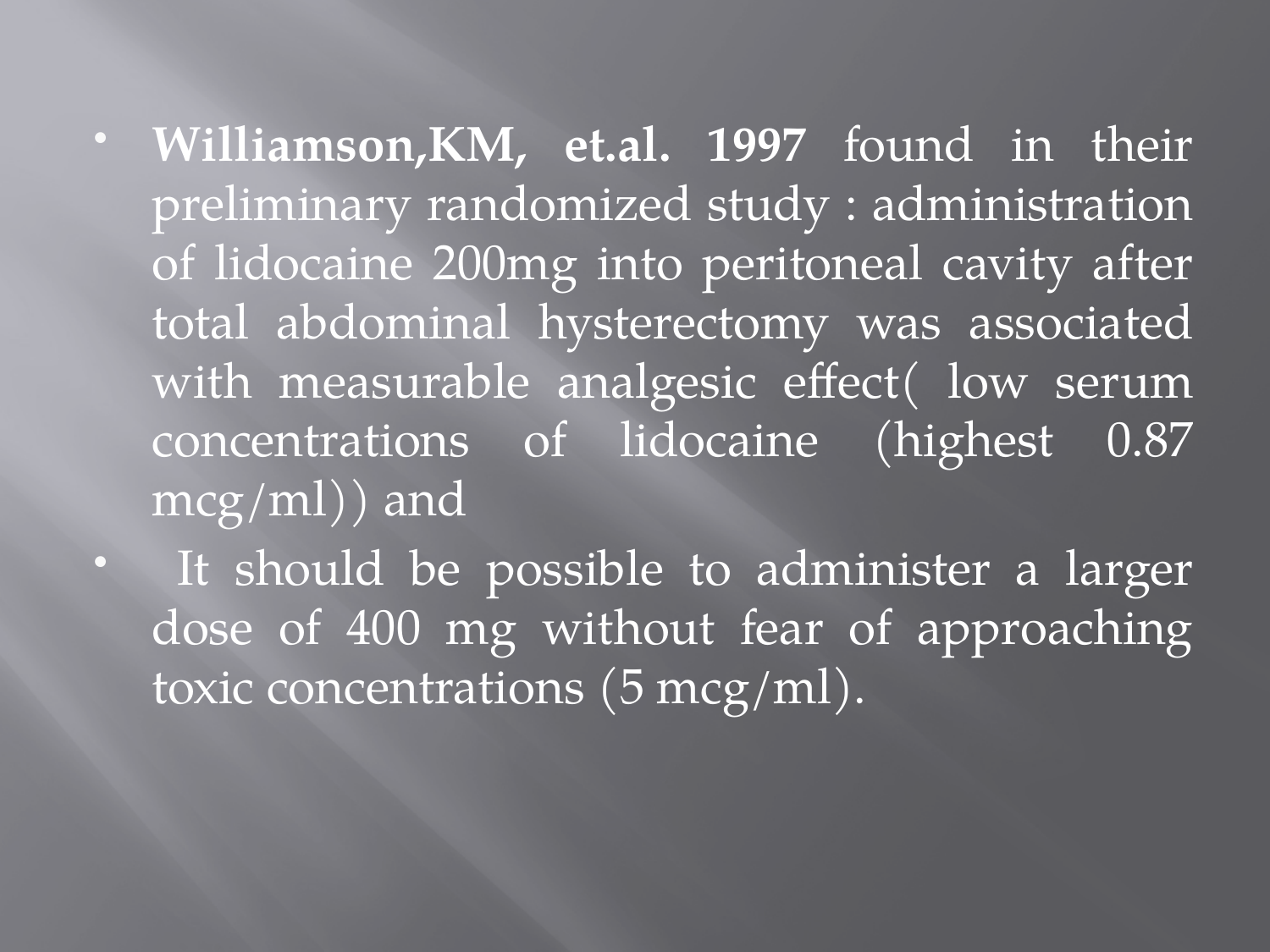

#
Williamson,KM, et.al. 1997 found in their preliminary randomized study : administration of lidocaine 200mg into peritoneal cavity after total abdominal hysterectomy was associated with measurable analgesic effect( low serum concentrations of lidocaine (highest 0.87 mcg/ml)) and
 It should be possible to administer a larger dose of 400 mg without fear of approaching toxic concentrations (5 mcg/ml).